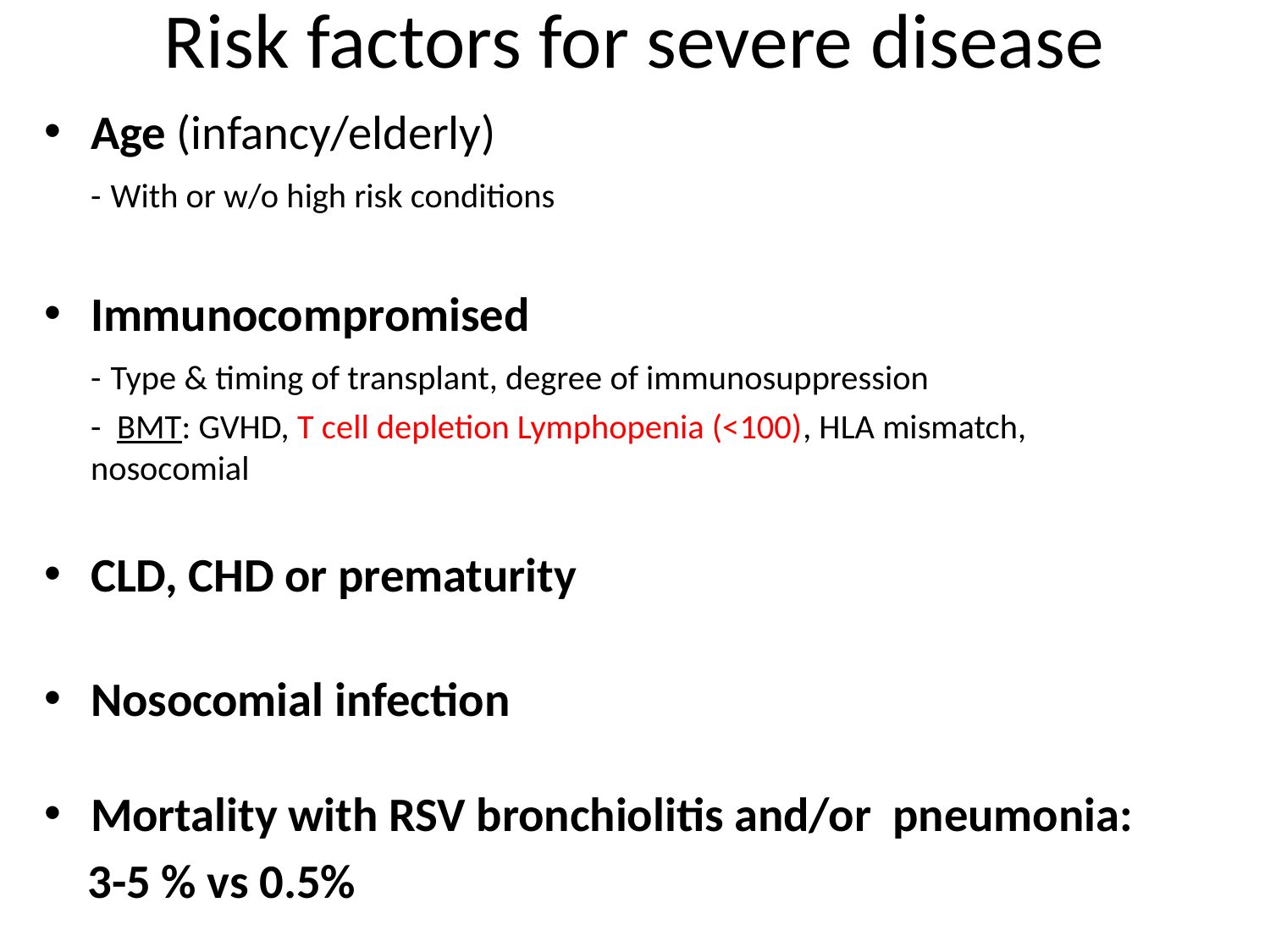

# Risk factors for severe disease
Age (infancy/elderly)
	- With or w/o high risk conditions

Immunocompromised
	- Type & timing of transplant, degree of immunosuppression
	-  BMT: GVHD, T cell depletion Lymphopenia (<100), HLA mismatch,   		   nosocomial

CLD, CHD or prematurity

Nosocomial infection

Mortality with RSV bronchiolitis and/or  pneumonia:
    3-5 % vs 0.5%